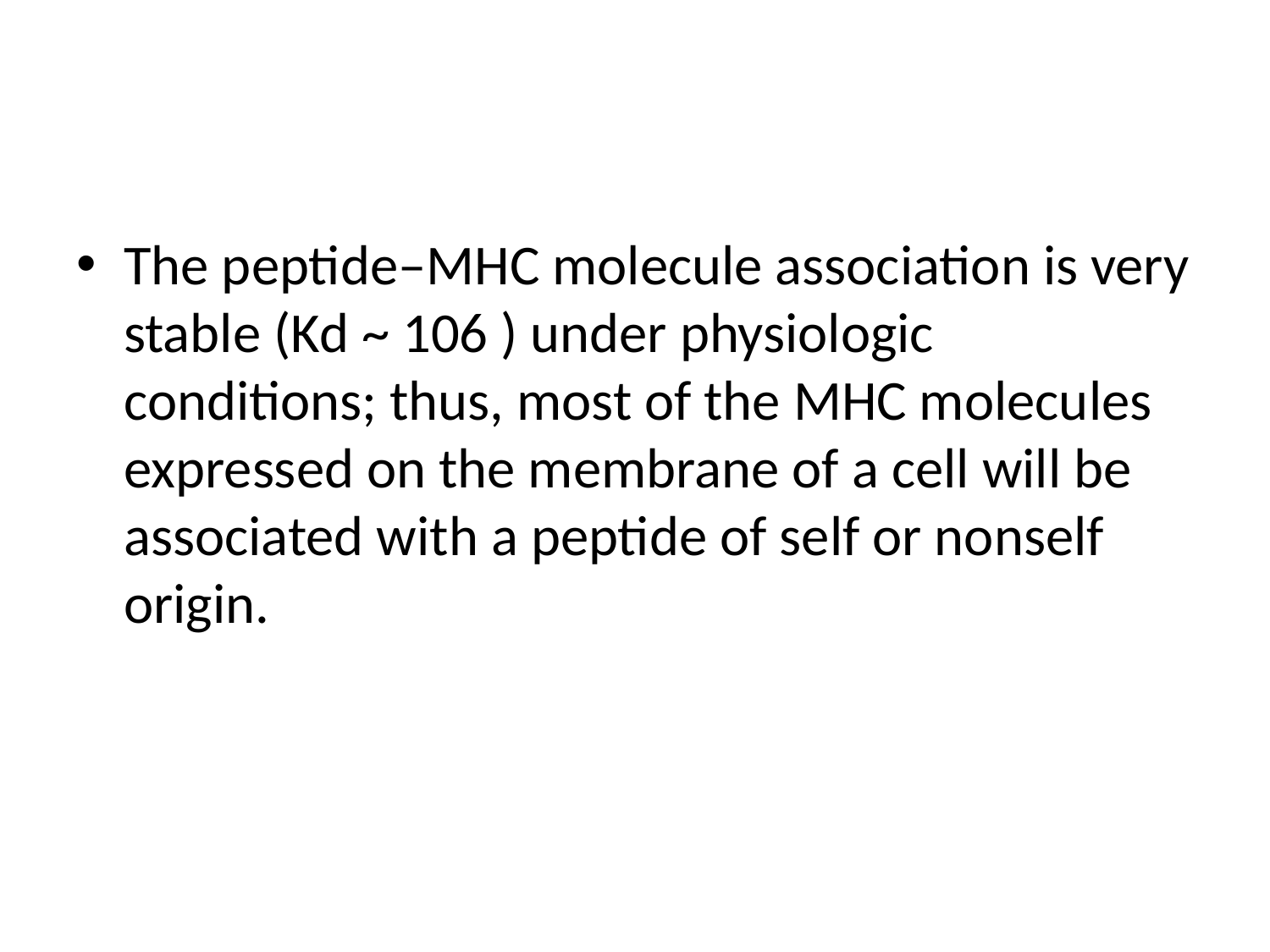

The peptide–MHC molecule association is very stable (Kd ~ 106 ) under physiologic conditions; thus, most of the MHC molecules expressed on the membrane of a cell will be associated with a peptide of self or nonself origin.